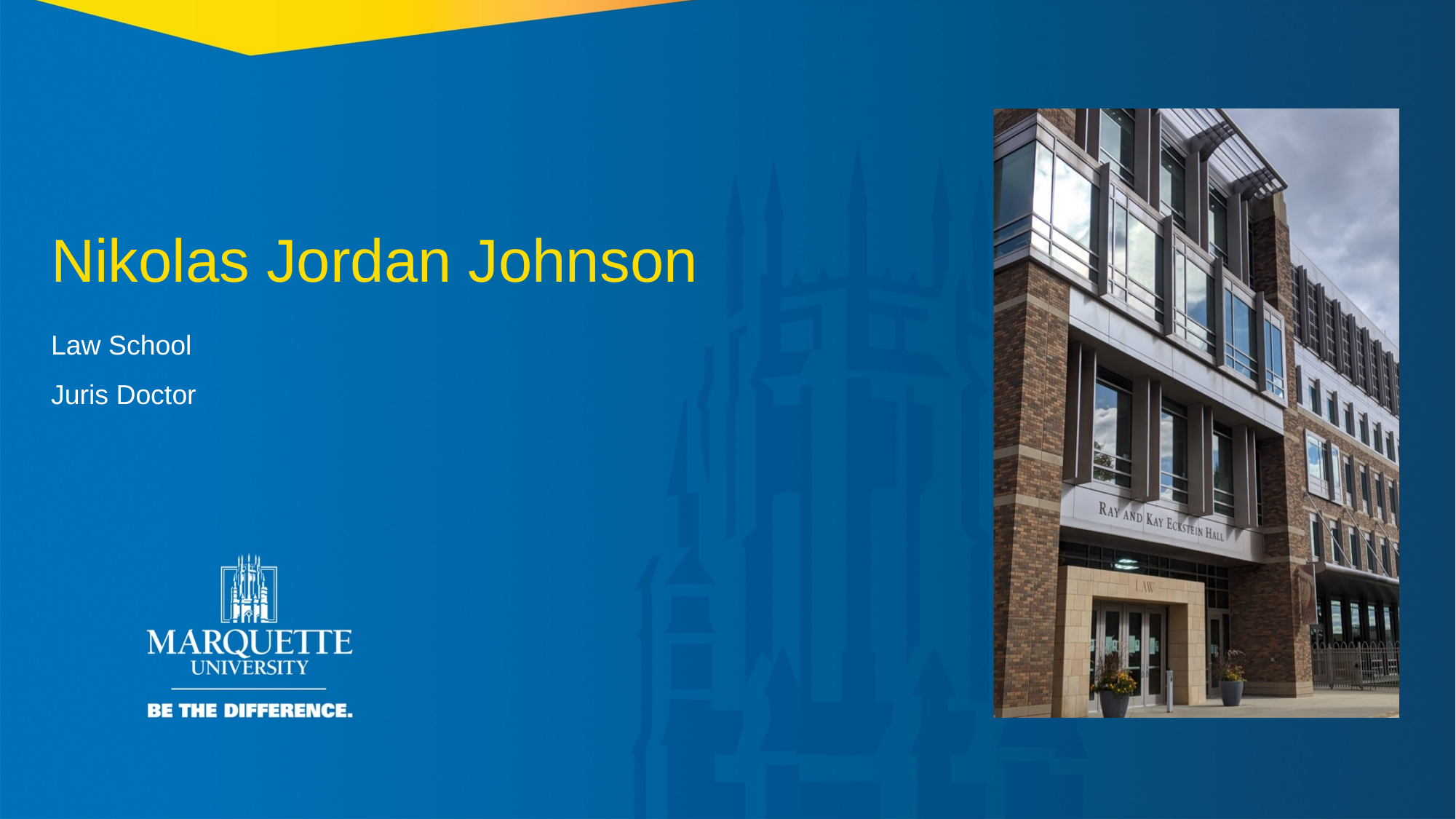

Nikolas Jordan Johnson
Law School
Juris Doctor